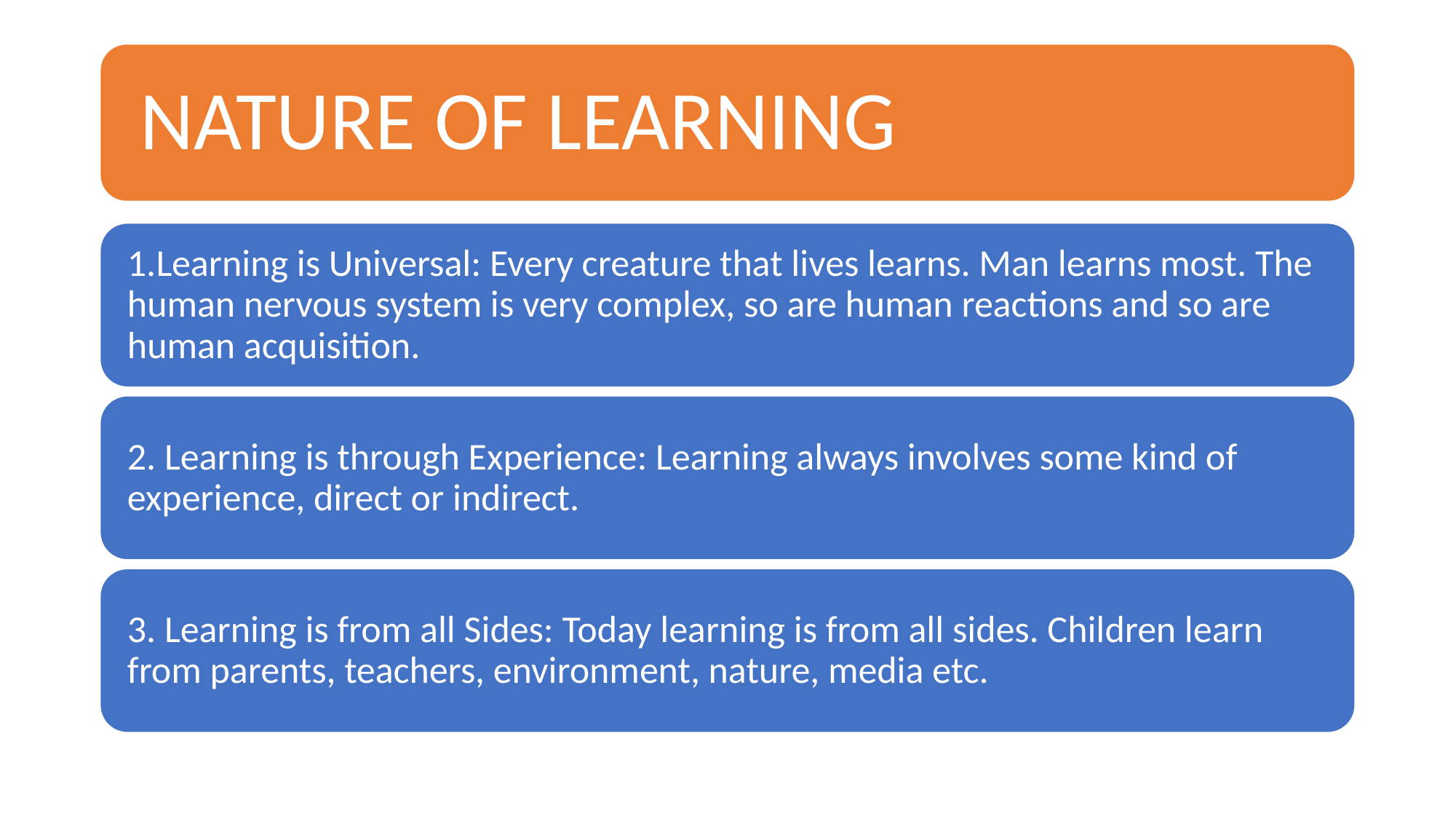

NATURE OF LEARNING
1.Learning is Universal: Every creature that lives learns. Man learns most. The human nervous system is very complex, so are human reactions and so are human acquisition.
2. Learning is through Experience: Learning always involves some kind of experience, direct or indirect.
3. Learning is from all Sides: Today learning is from all sides. Children learn from parents, teachers, environment, nature, media etc.